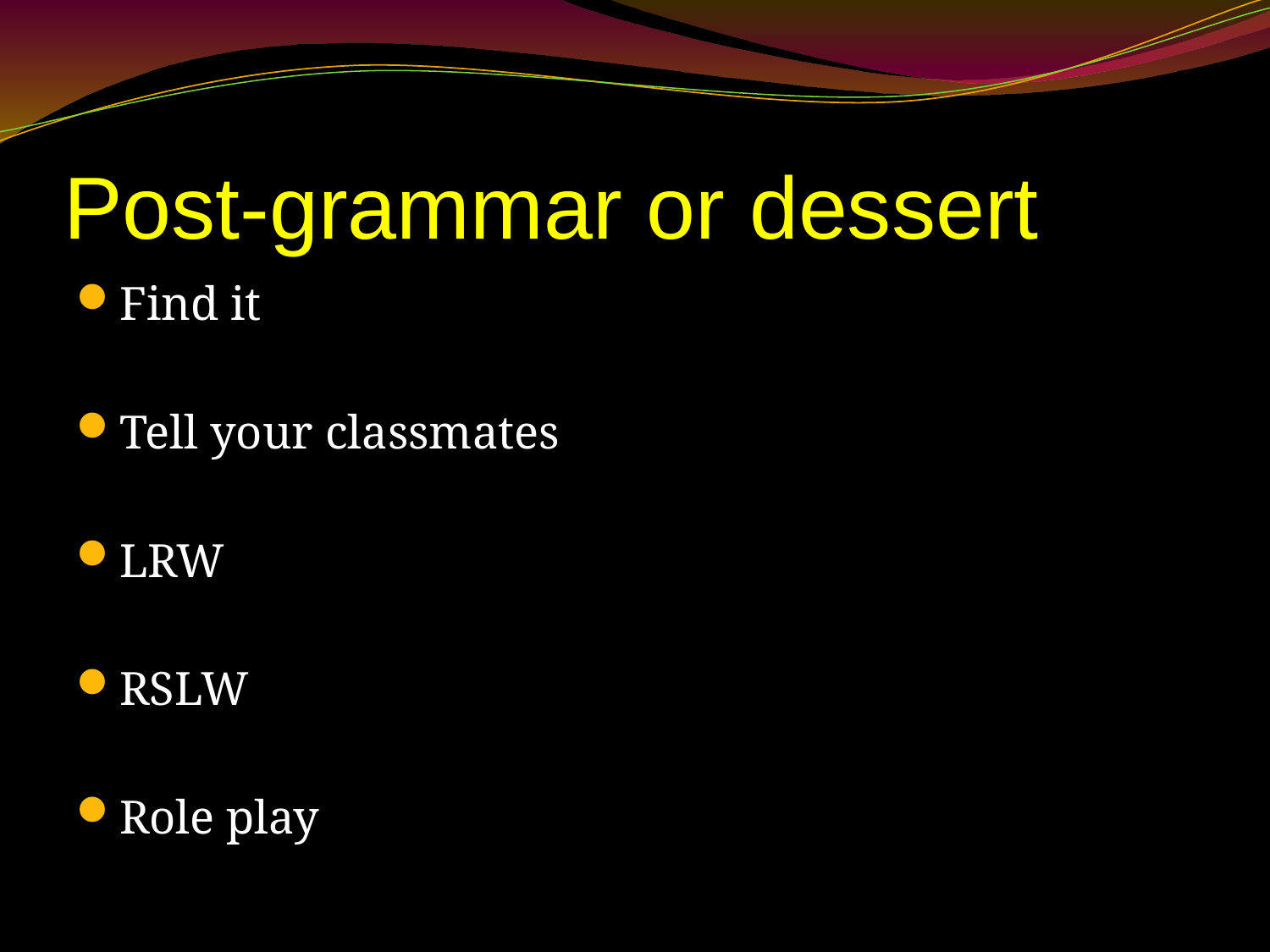

# Post-grammar or dessert
Find it

Tell your classmates

LRW

RSLW

Role play